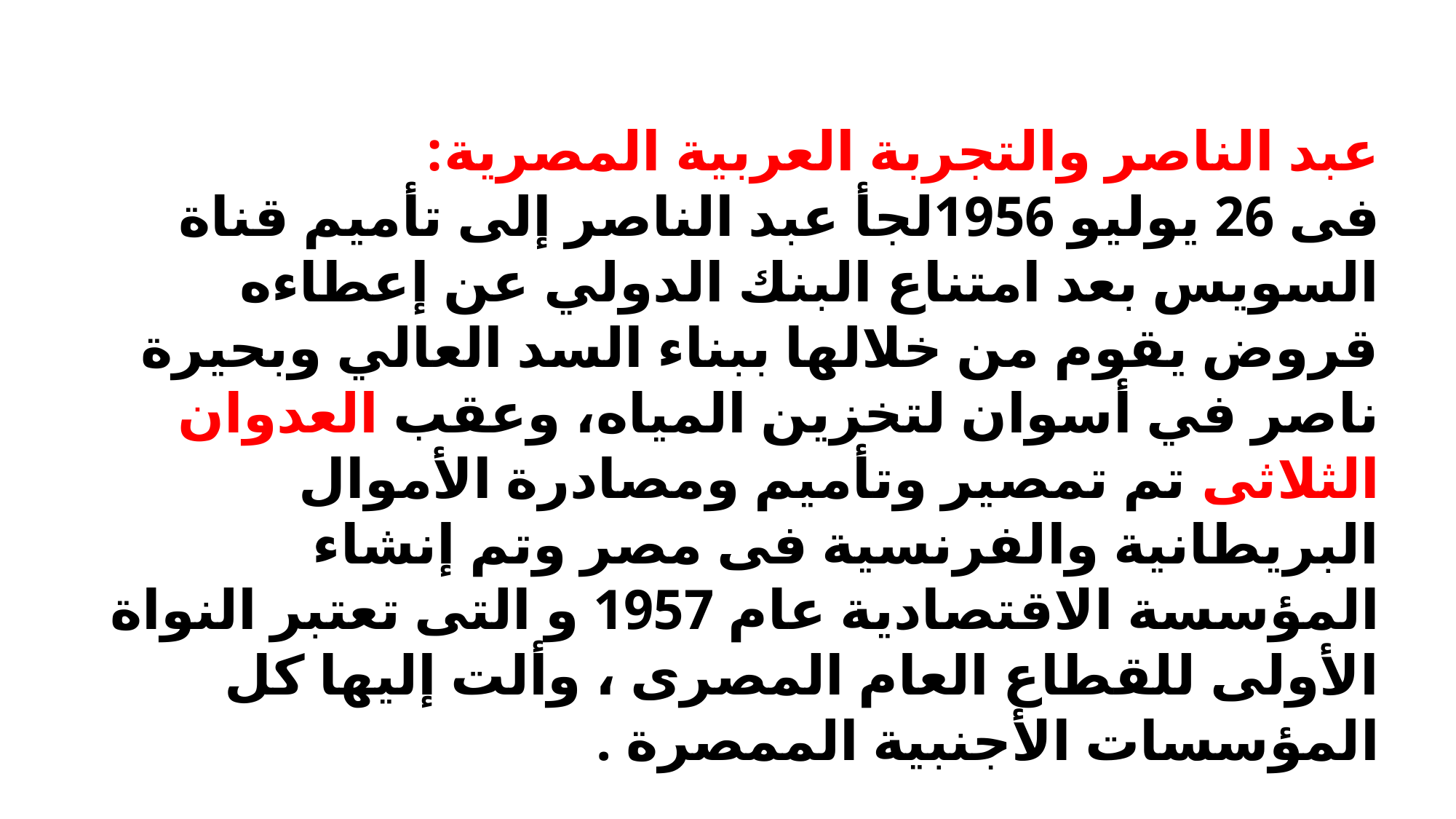

عبد الناصر والتجربة العربية المصرية: 
فى 26 يوليو 1956لجأ عبد الناصر إلى تأميم قناة السويس بعد امتناع البنك الدولي عن إعطاءه قروض يقوم من خلالها ببناء السد العالي وبحيرة ناصر في أسوان لتخزين المياه، وعقب العدوان الثلاثى تم تمصير وتأميم ومصادرة الأموال البريطانية والفرنسية فى مصر وتم إنشاء المؤسسة الاقتصادية عام 1957 و التى تعتبر النواة الأولى للقطاع العام المصرى ، وألت إليها كل المؤسسات الأجنبية الممصرة .